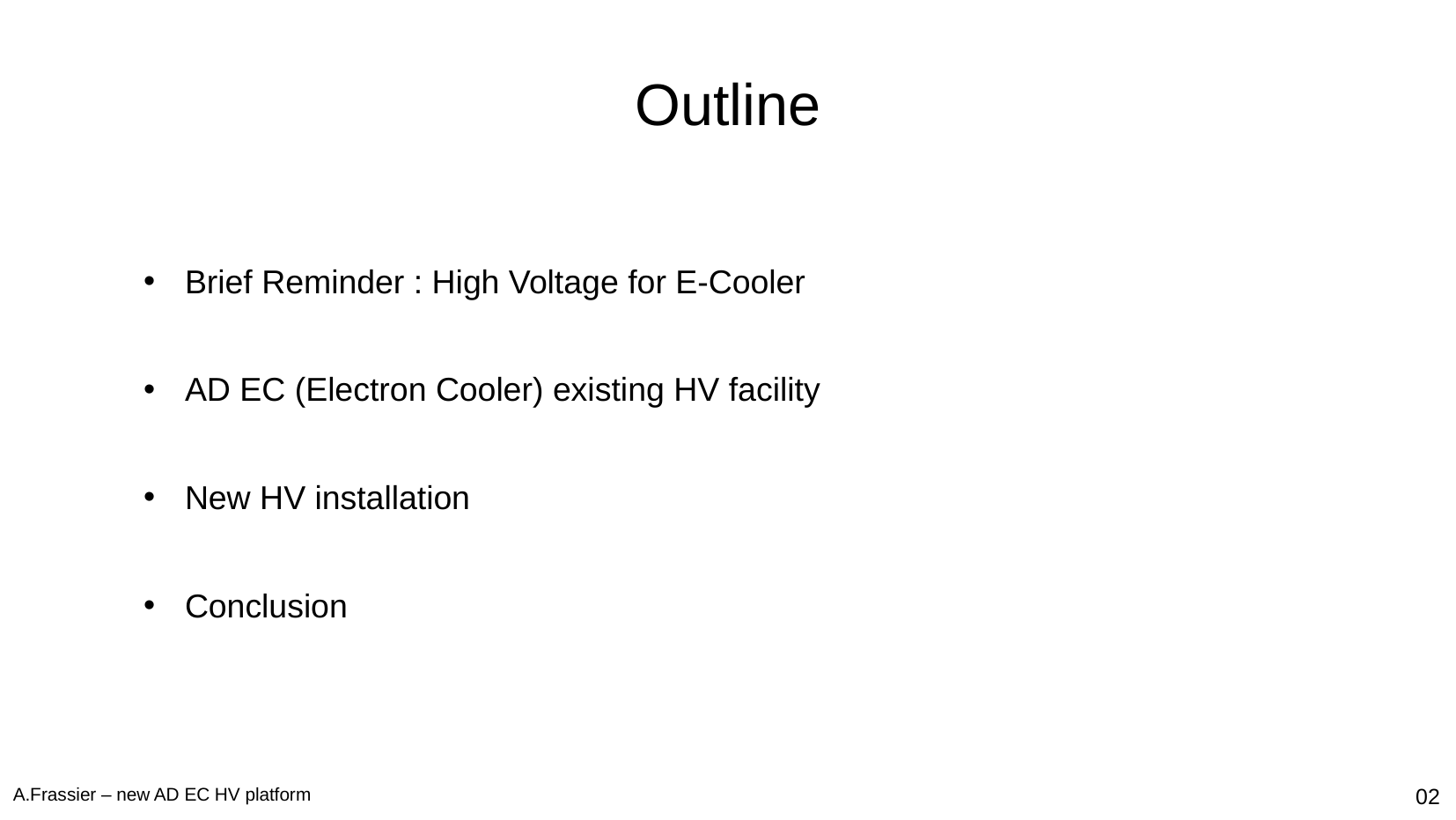

# Outline

Brief Reminder : High Voltage for E-Cooler

AD EC (Electron Cooler) existing HV facility

New HV installation

Conclusion
02
A.Frassier – new AD EC HV platform